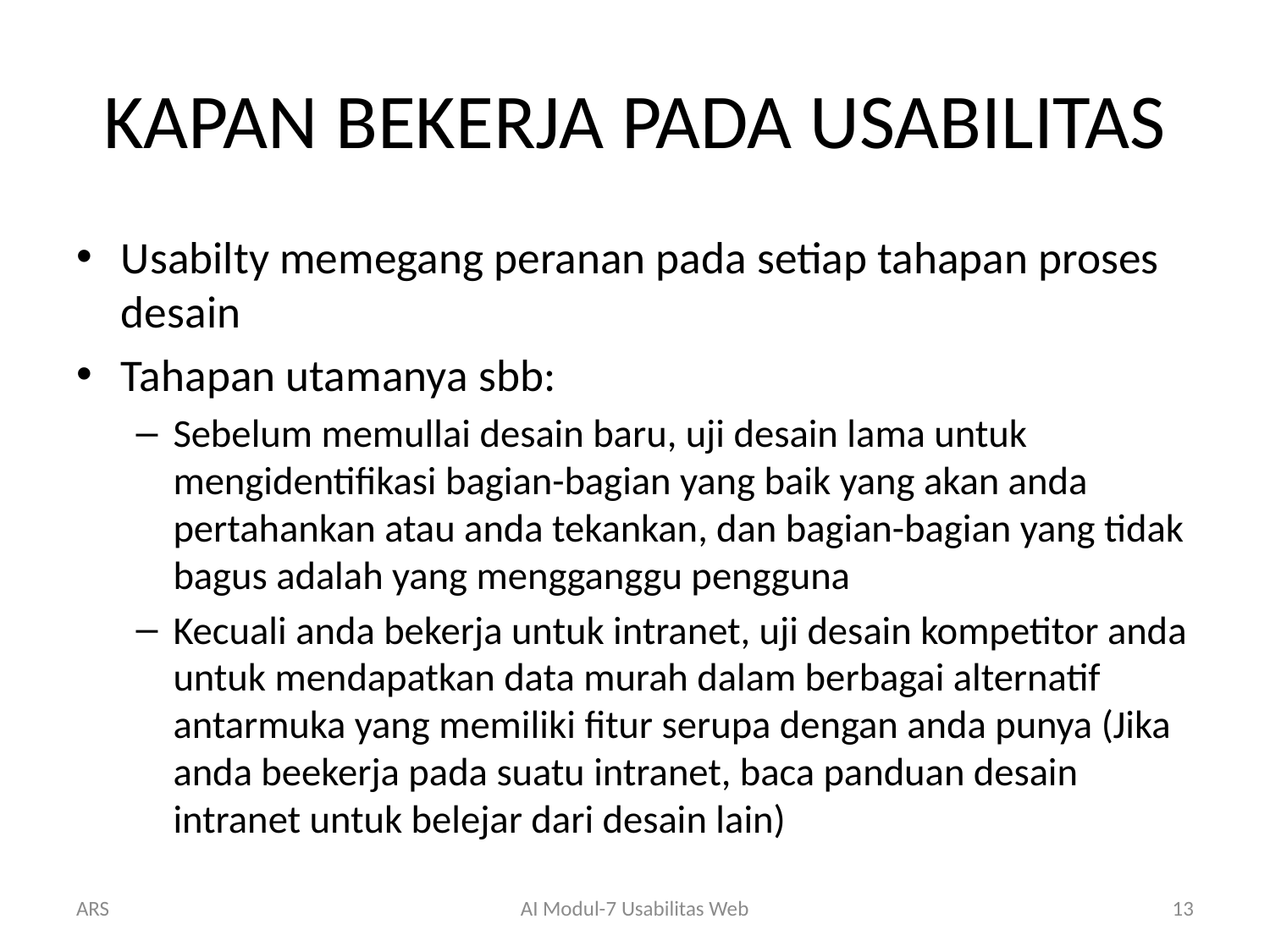

# KAPAN BEKERJA PADA USABILITAS
Usabilty memegang peranan pada setiap tahapan proses desain
Tahapan utamanya sbb:
Sebelum memullai desain baru, uji desain lama untuk mengidentifikasi bagian-bagian yang baik yang akan anda pertahankan atau anda tekankan, dan bagian-bagian yang tidak bagus adalah yang mengganggu pengguna
Kecuali anda bekerja untuk intranet, uji desain kompetitor anda untuk mendapatkan data murah dalam berbagai alternatif antarmuka yang memiliki fitur serupa dengan anda punya (Jika anda beekerja pada suatu intranet, baca panduan desain intranet untuk belejar dari desain lain)
ARS
AI Modul-7 Usabilitas Web
13